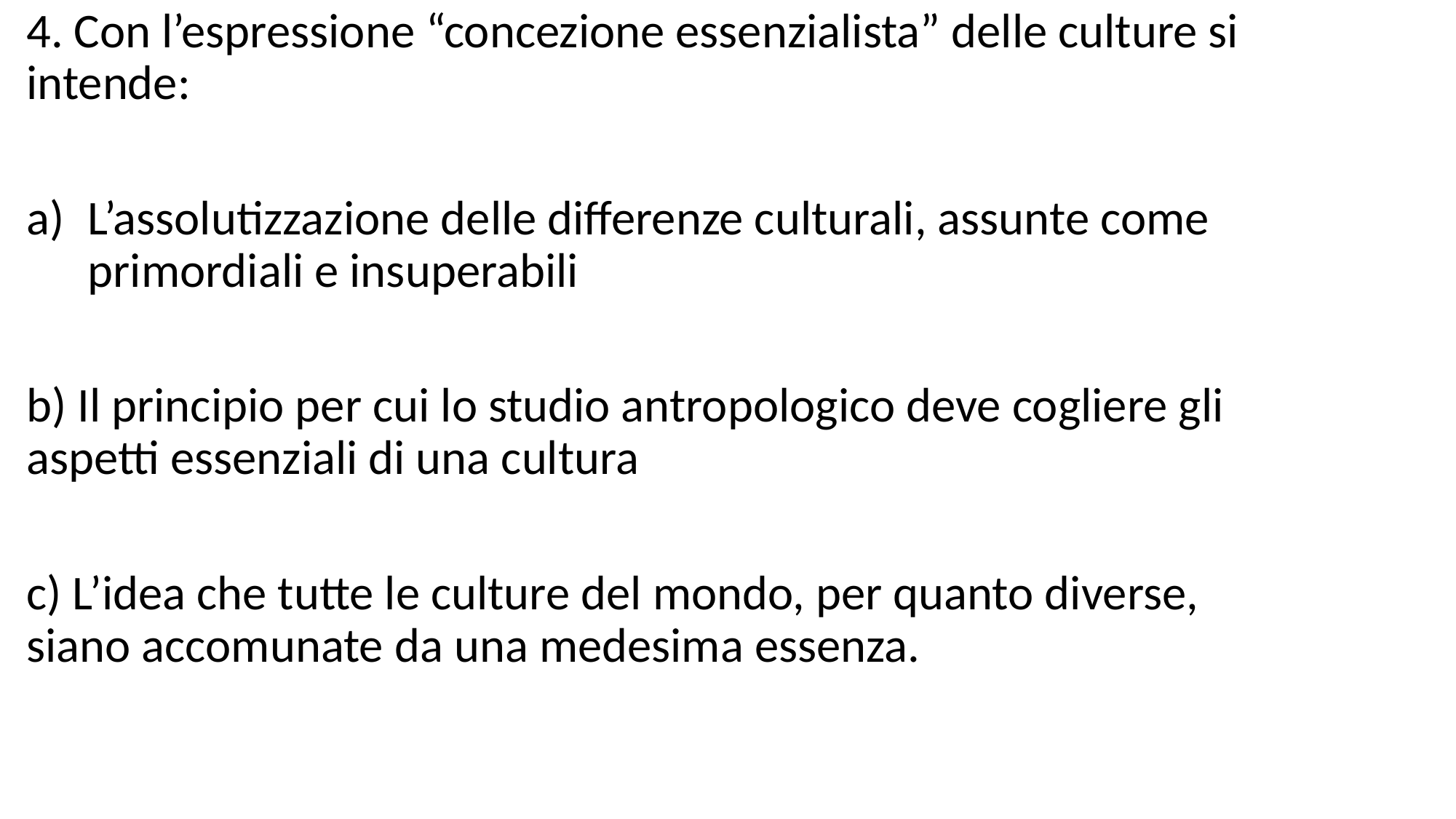

4. Con l’espressione “concezione essenzialista” delle culture si intende:

L’assolutizzazione delle differenze culturali, assunte come primordiali e insuperabili

b) Il principio per cui lo studio antropologico deve cogliere gli aspetti essenziali di una cultura

c) L’idea che tutte le culture del mondo, per quanto diverse, siano accomunate da una medesima essenza.